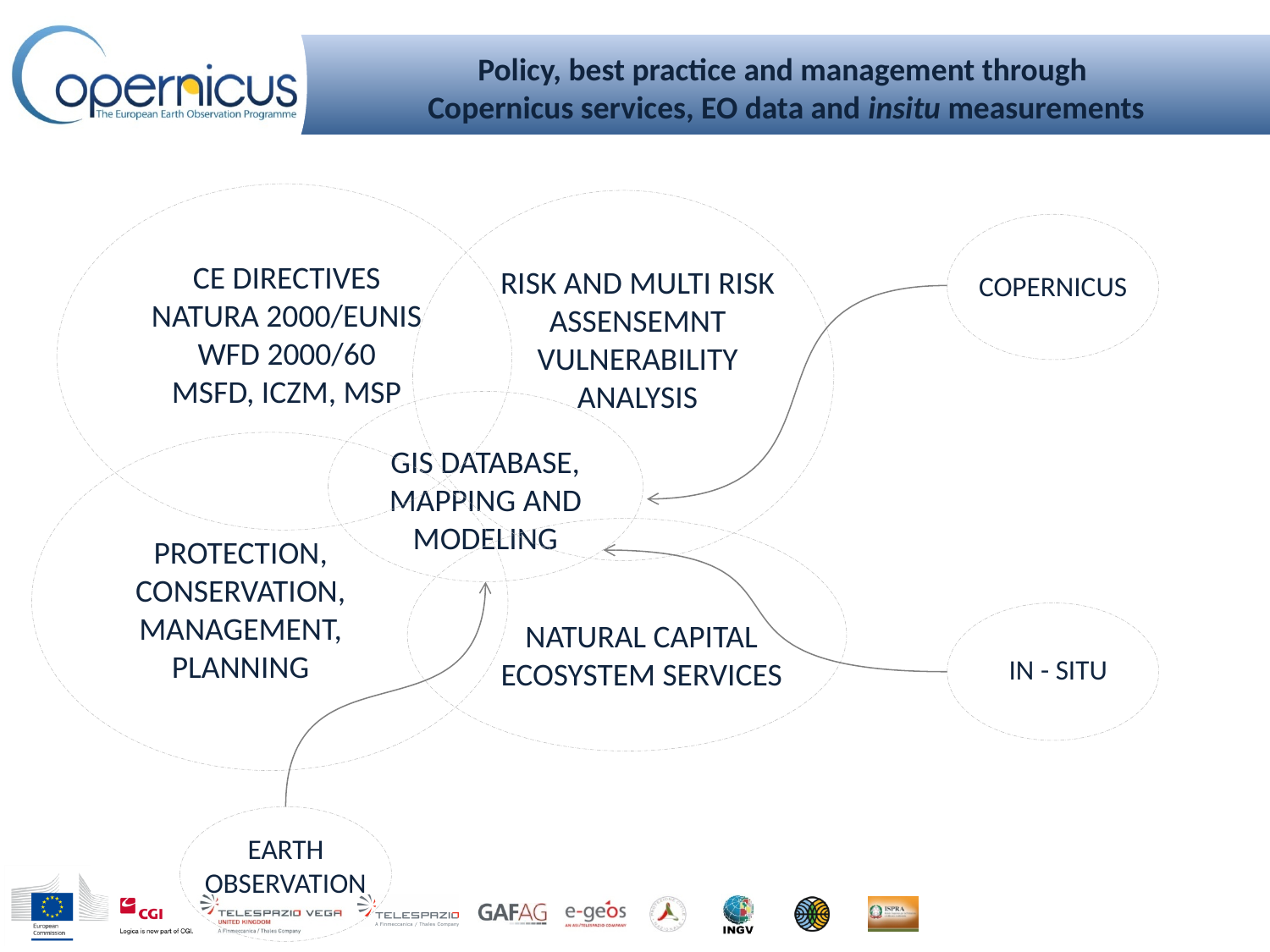

# Policy, best practice and management through Copernicus services, EO data and insitu measurements

CE DIRECTIVES
NATURA 2000/EUNIS
WFD 2000/60
MSFD, ICZM, MSP
RISK AND MULTI RISK ASSENSEMNT
VULNERABILITY ANALYSIS
COPERNICUS

GIS DATABASE, MAPPING AND MODELING

PROTECTION,
CONSERVATION,
MANAGEMENT,
PLANNING

NATURAL CAPITAL
ECOSYSTEM SERVICES
IN - SITU

EARTH OBSERVATION